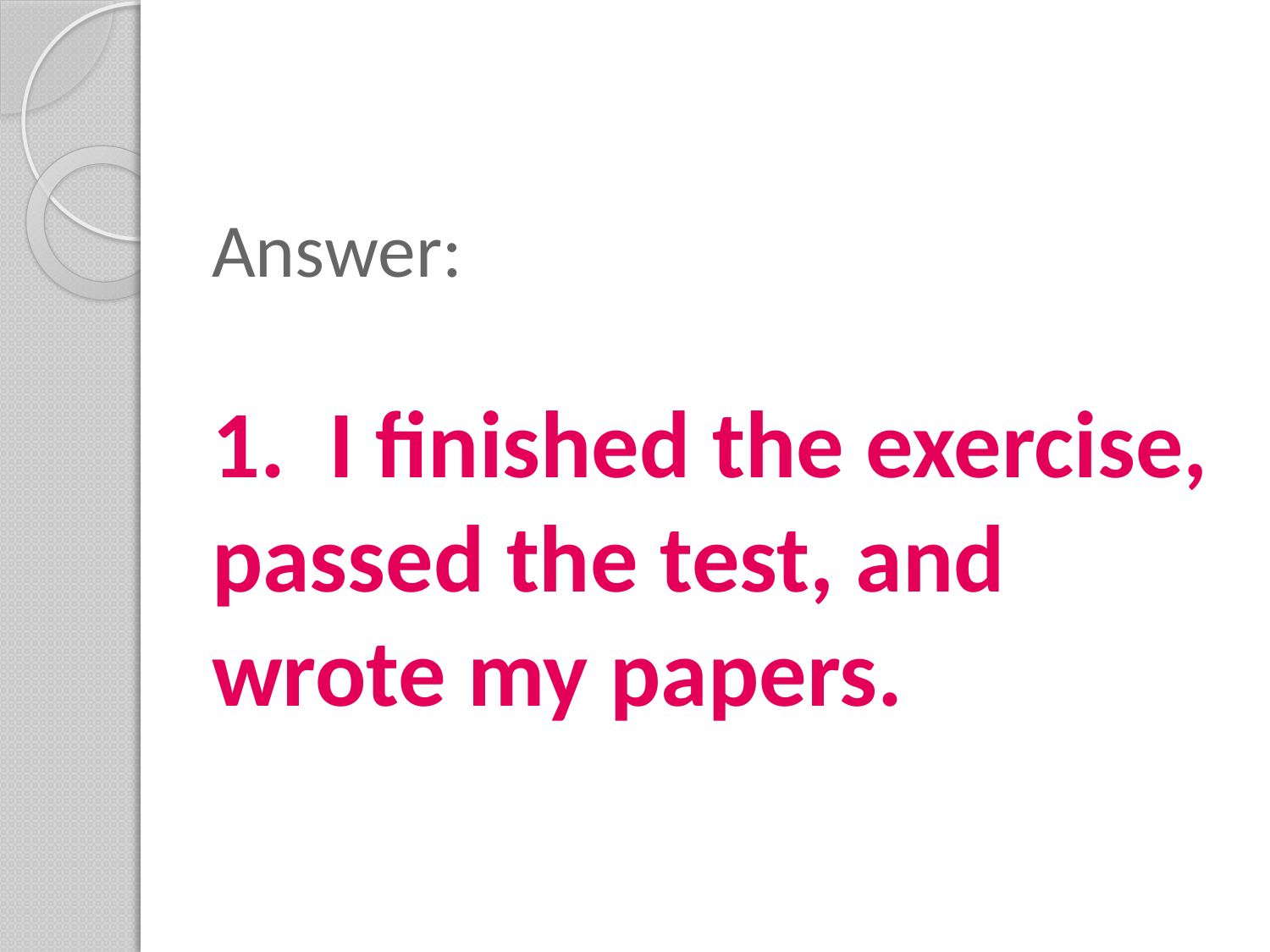

# Answer: 1.  I finished the exercise, passed the test, and wrote my papers.